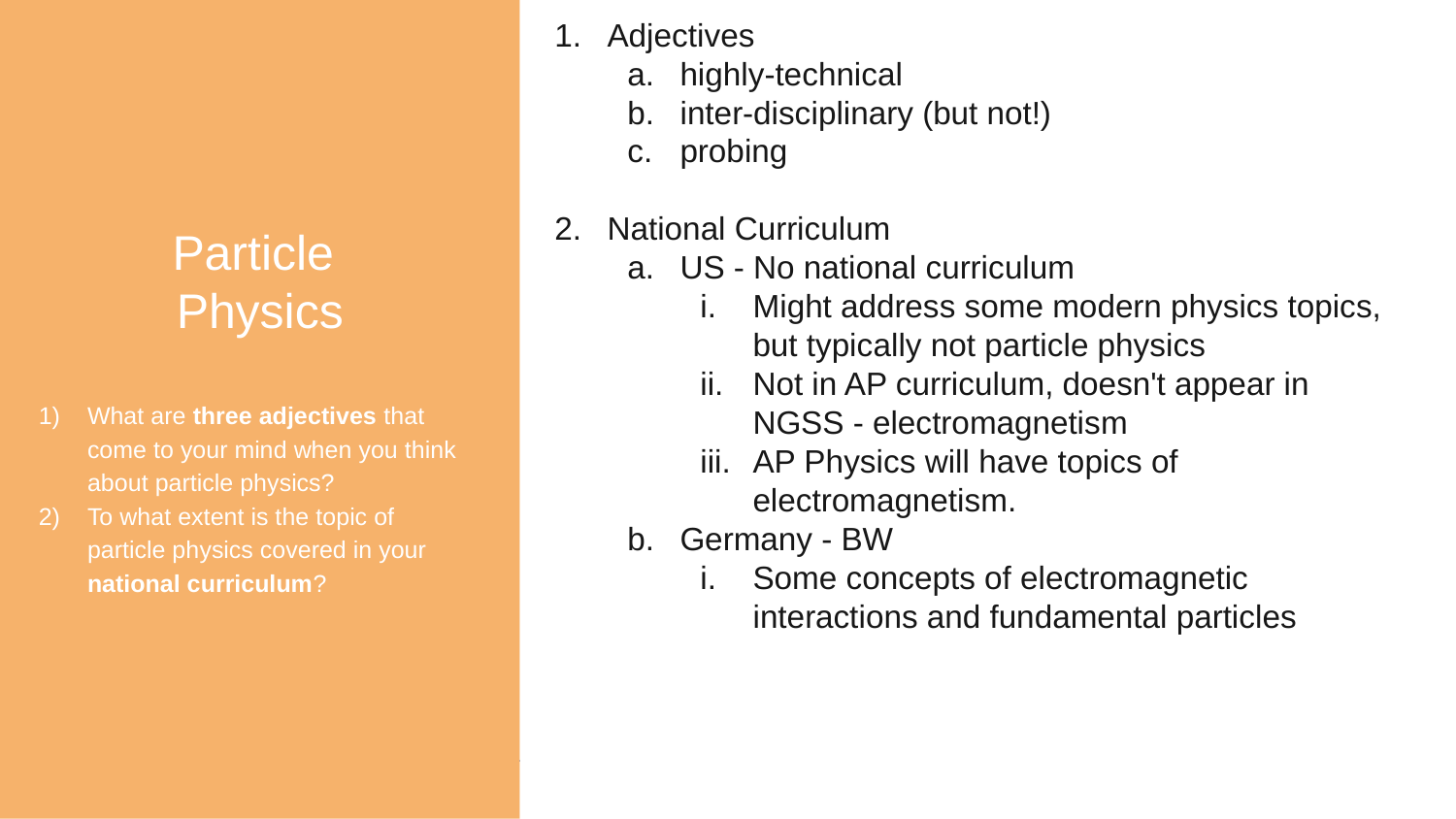

Particle
Physics

What are three adjectives that come to your mind when you think about particle physics?
To what extent is the topic of particle physics covered in your national curriculum?
Adjectives
highly-technical
inter-disciplinary (but not!)
probing

National Curriculum
US - No national curriculum
Might address some modern physics topics, but typically not particle physics
Not in AP curriculum, doesn't appear in NGSS - electromagnetism
AP Physics will have topics of electromagnetism.
Germany - BW
Some concepts of electromagnetic interactions and fundamental particles